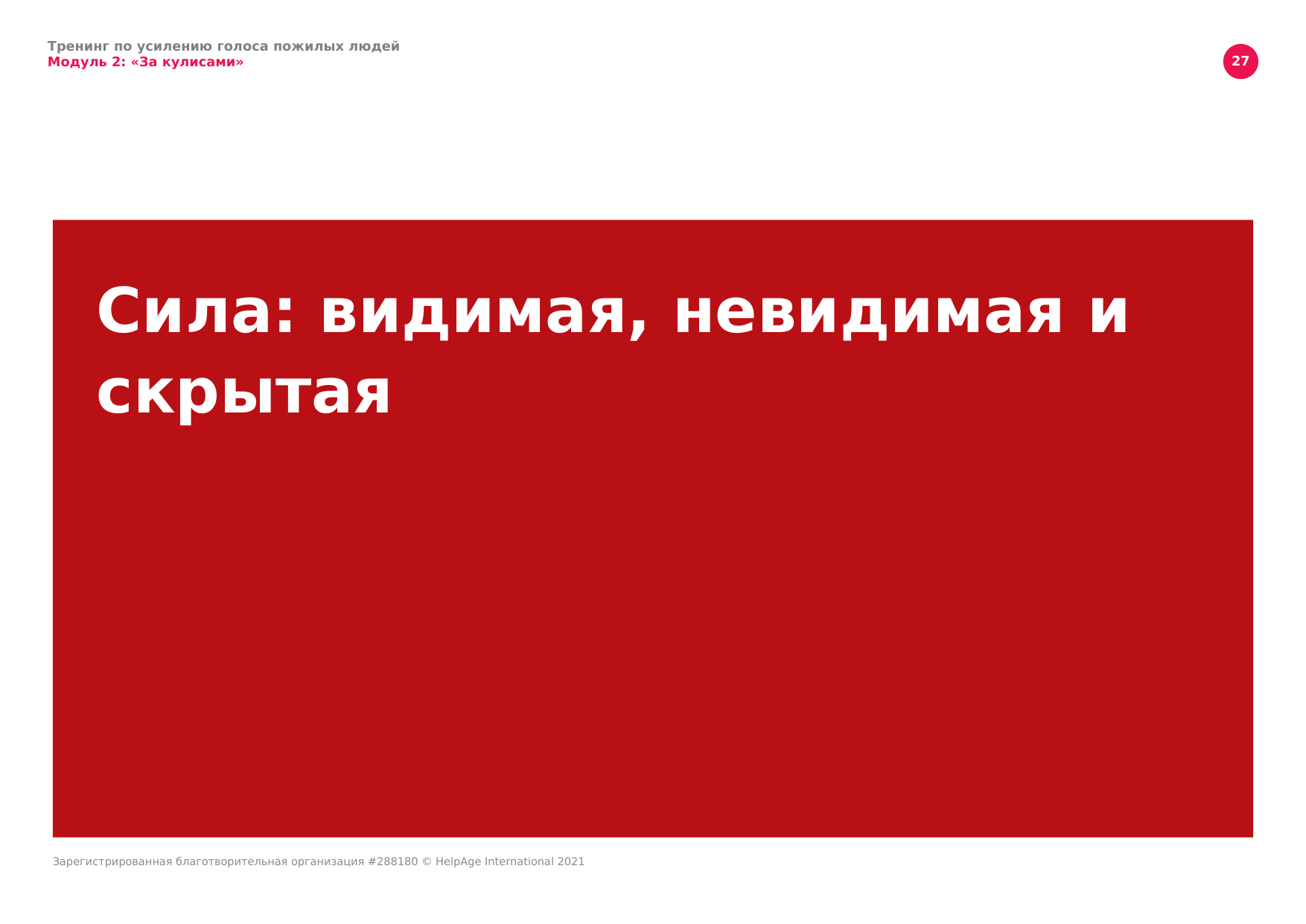

Тренинг по усилению голоса пожилых людей
Модуль 2: «За кулисами»
27
# Сила: видимая, невидимая и скрытая
Зарегистрированная благотворительная организация #288180 © HelpAge International 2021